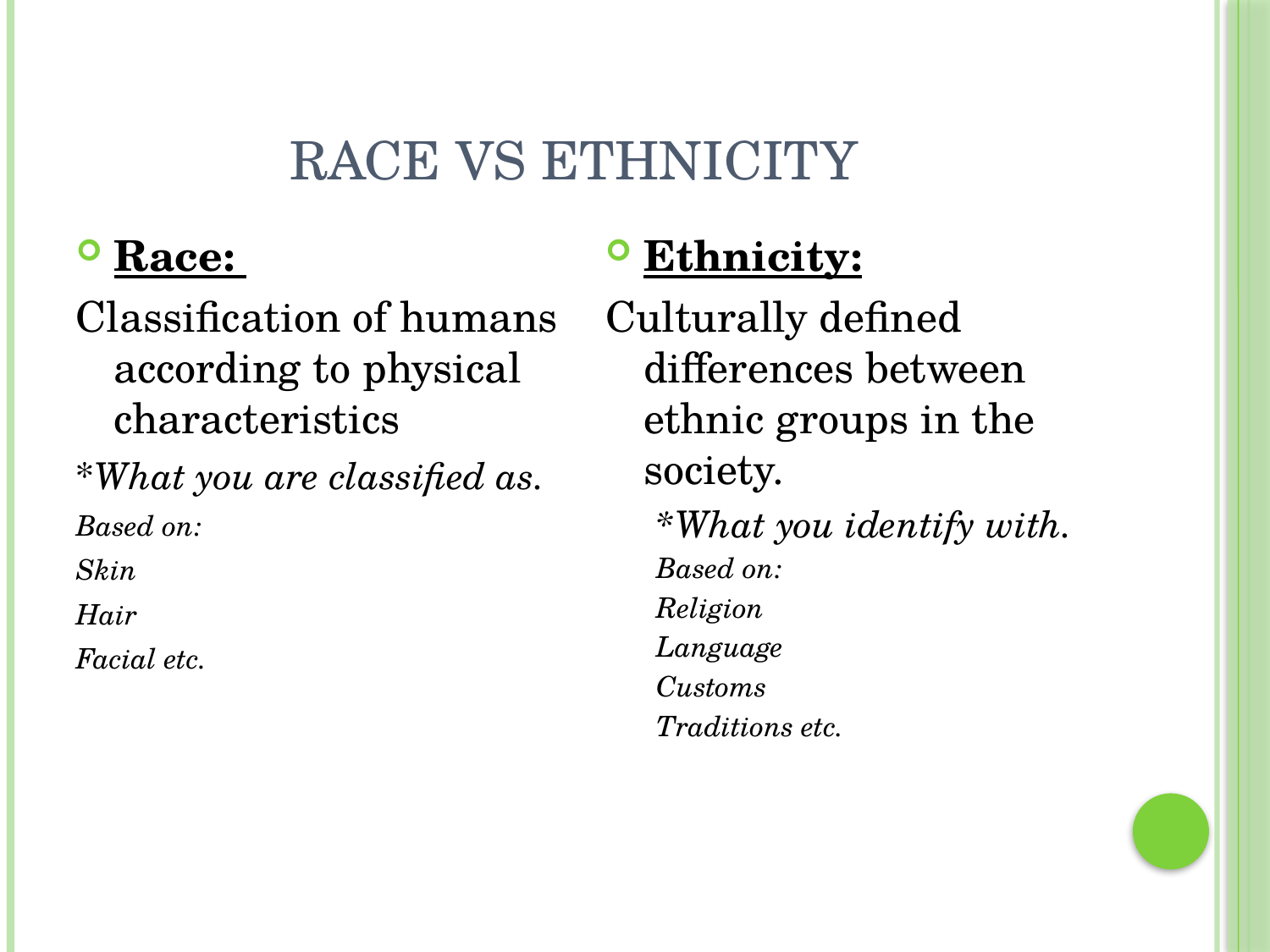

# RACE VS ETHNICITY
Race:
Classification of humans according to physical characteristics
*What you are classified as.
Based on:
Skin
Hair
Facial etc.
Ethnicity:
Culturally defined differences between ethnic groups in the society.
*What you identify with.
Based on:
Religion
Language
Customs
Traditions etc.